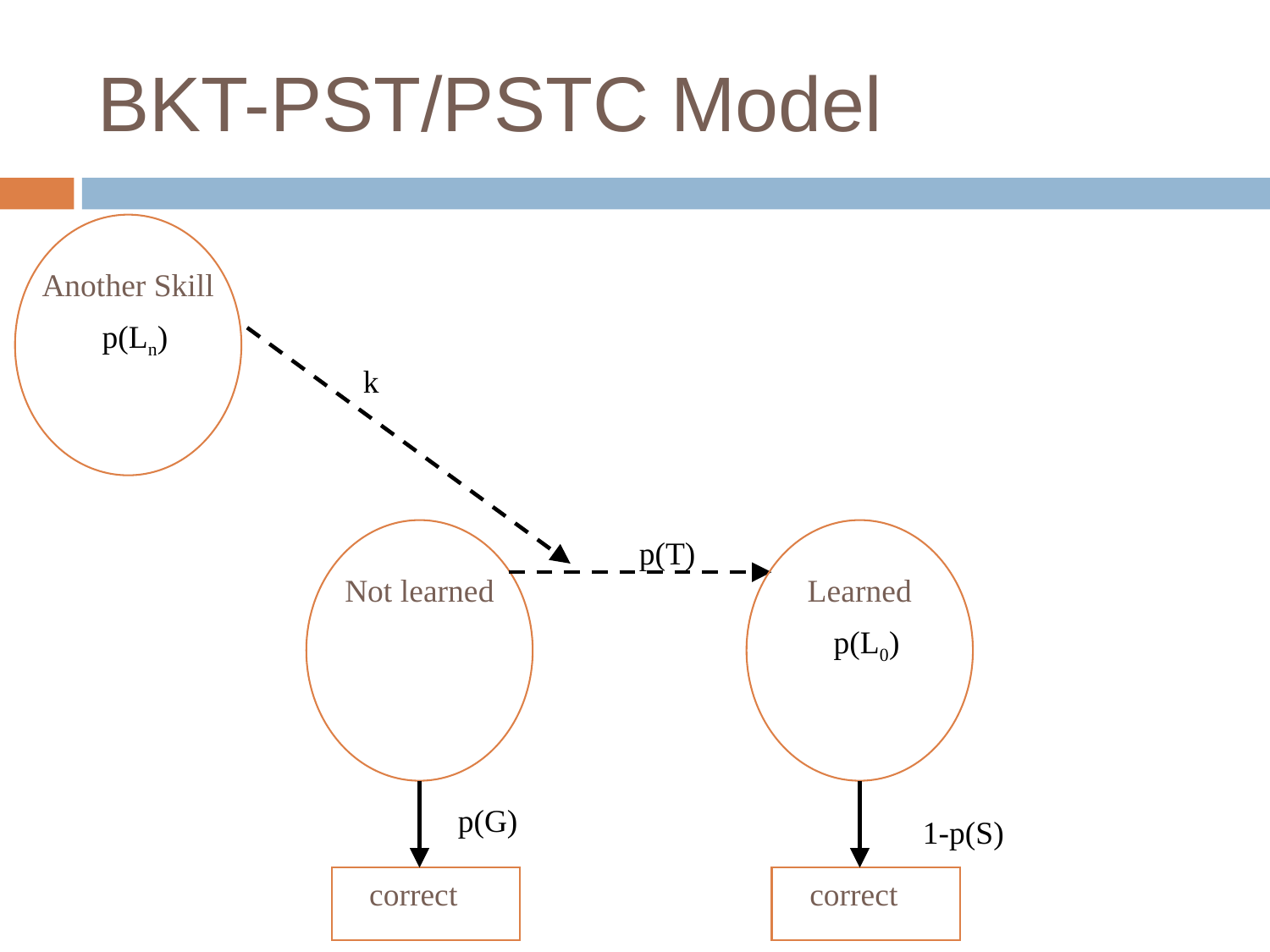

# BKT-PST/PSTC Model

Another Skill

   p(Ln)
k

p(T)
Not learned
Learned

   p(L0)

1-p(S)

p(G)

correct

correct